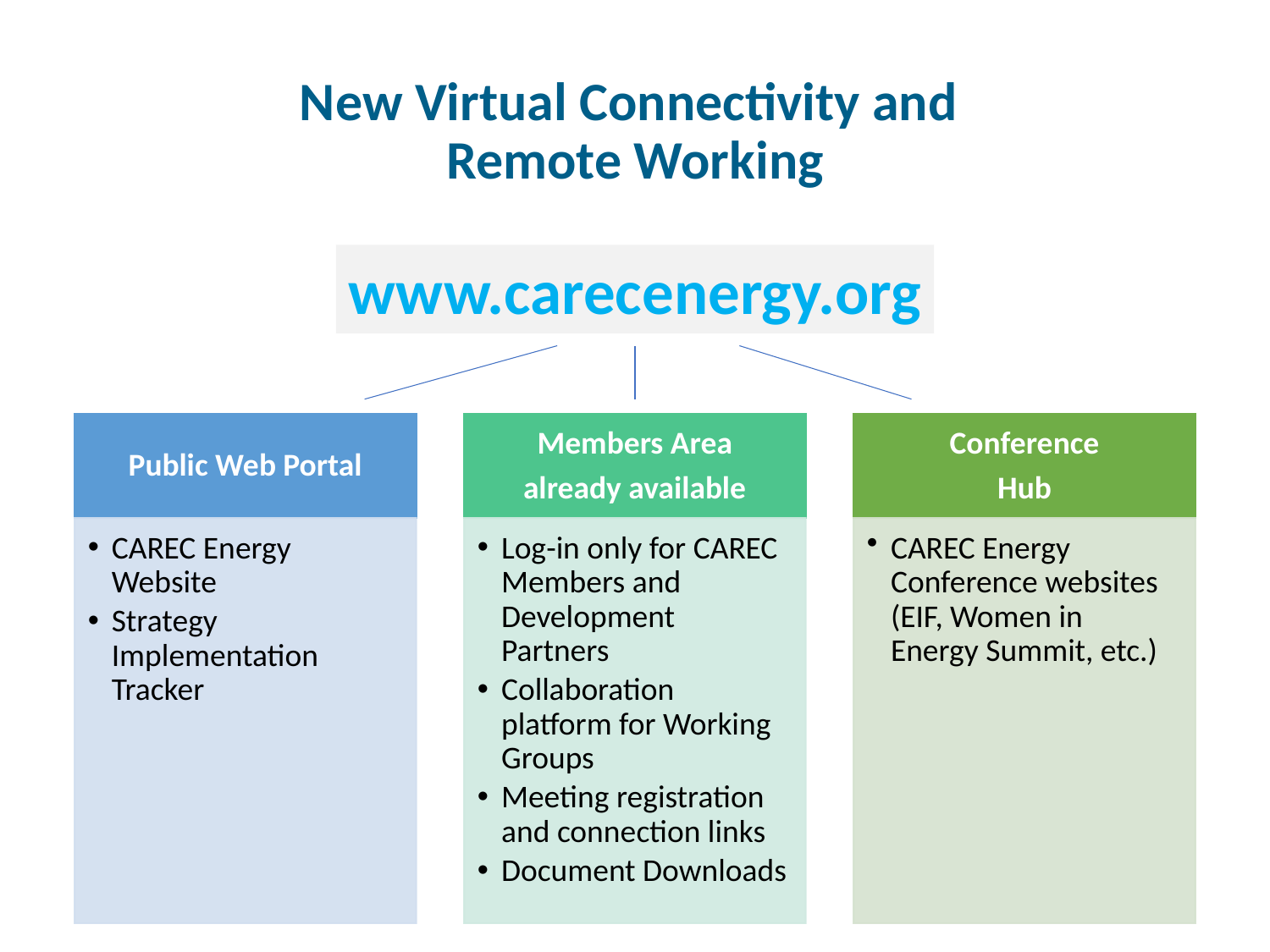

New Virtual Connectivity and
Remote Working
www.carecenergy.org
Public Web Portal
CAREC Energy Website
Strategy Implementation Tracker
Members Area
already available
Log-in only for CAREC Members and Development Partners
Collaboration platform for Working Groups
Meeting registration and connection links
Document Downloads
Conference
Hub
CAREC Energy Conference websites (EIF, Women in Energy Summit, etc.)